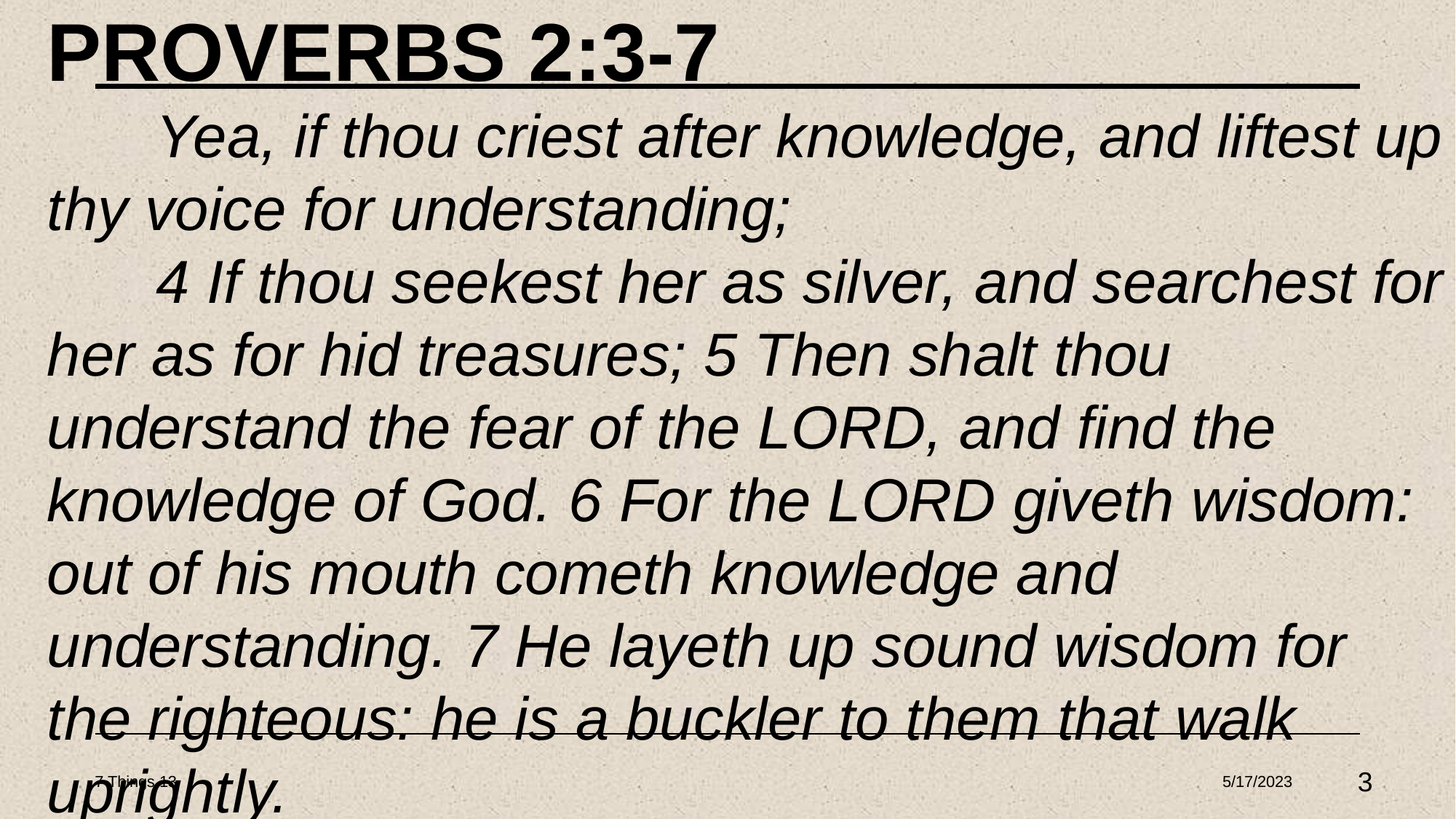

PROVERBS 2:3-7
	Yea, if thou criest after knowledge, and liftest up thy voice for understanding;
	4 If thou seekest her as silver, and searchest for her as for hid treasures; 5 Then shalt thou understand the fear of the LORD, and find the knowledge of God. 6 For the LORD giveth wisdom: out of his mouth cometh knowledge and understanding. 7 He layeth up sound wisdom for the righteous: he is a buckler to them that walk uprightly.

7 Things 13
5/17/2023
3